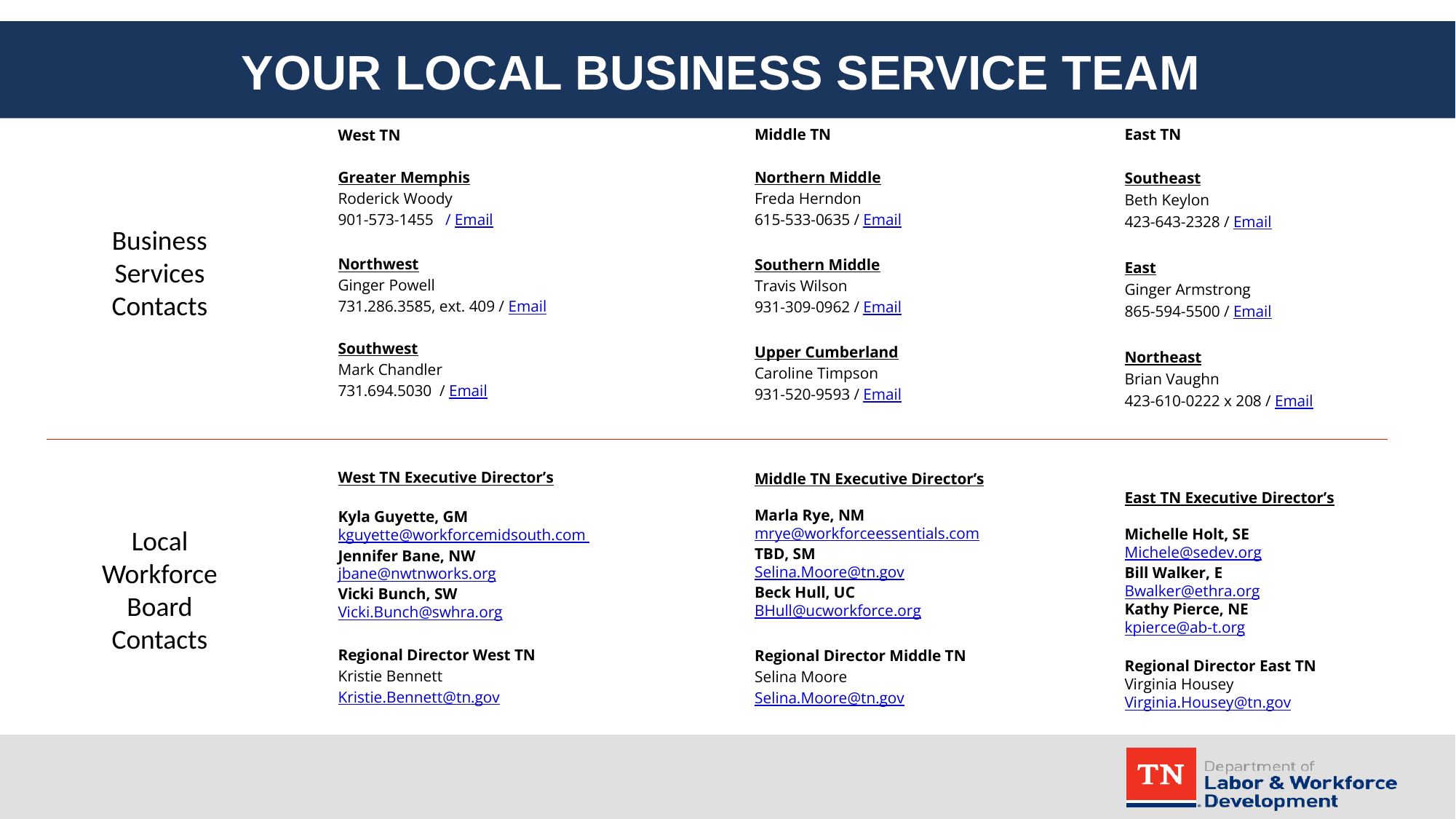

# YOUR LOCAL BUSINESS SERVICE TEAM
East TN

Southeast
Beth Keylon
423-643-2328 / Email

East
Ginger Armstrong
865-594-5500 / Email

Northeast
Brian Vaughn
423-610-0222 x 208 / Email

East TN Executive Director’s

Michelle Holt, SE
Michele@sedev.org
Bill Walker, E
Bwalker@ethra.org
Kathy Pierce, NE
kpierce@ab-t.org

Regional Director East TN
Virginia Housey
Virginia.Housey@tn.gov
Middle TN

Northern Middle
Freda Herndon
615-533-0635 / Email

Southern Middle
Travis Wilson
931-309-0962 / Email

Upper Cumberland
Caroline Timpson
931-520-9593 / Email

Middle TN Executive Director’s

Marla Rye, NM
mrye@workforceessentials.com
TBD, SM
Selina.Moore@tn.gov
Beck Hull, UC
BHull@ucworkforce.org

Regional Director Middle TN
Selina Moore
Selina.Moore@tn.gov

West TN

Greater Memphis
Roderick Woody
901-573-1455   / Email

Northwest
Ginger Powell
731.286.3585, ext. 409 / Email
Southwest
Mark Chandler
731.694.5030  / Email

West TN Executive Director’s

Kyla Guyette, GM
kguyette@workforcemidsouth.com
Jennifer Bane, NW
jbane@nwtnworks.org
Vicki Bunch, SW
Vicki.Bunch@swhra.org

Regional Director West TN
Kristie Bennett
Kristie.Bennett@tn.gov
Business Services Contacts
Local Workforce Board
Contacts